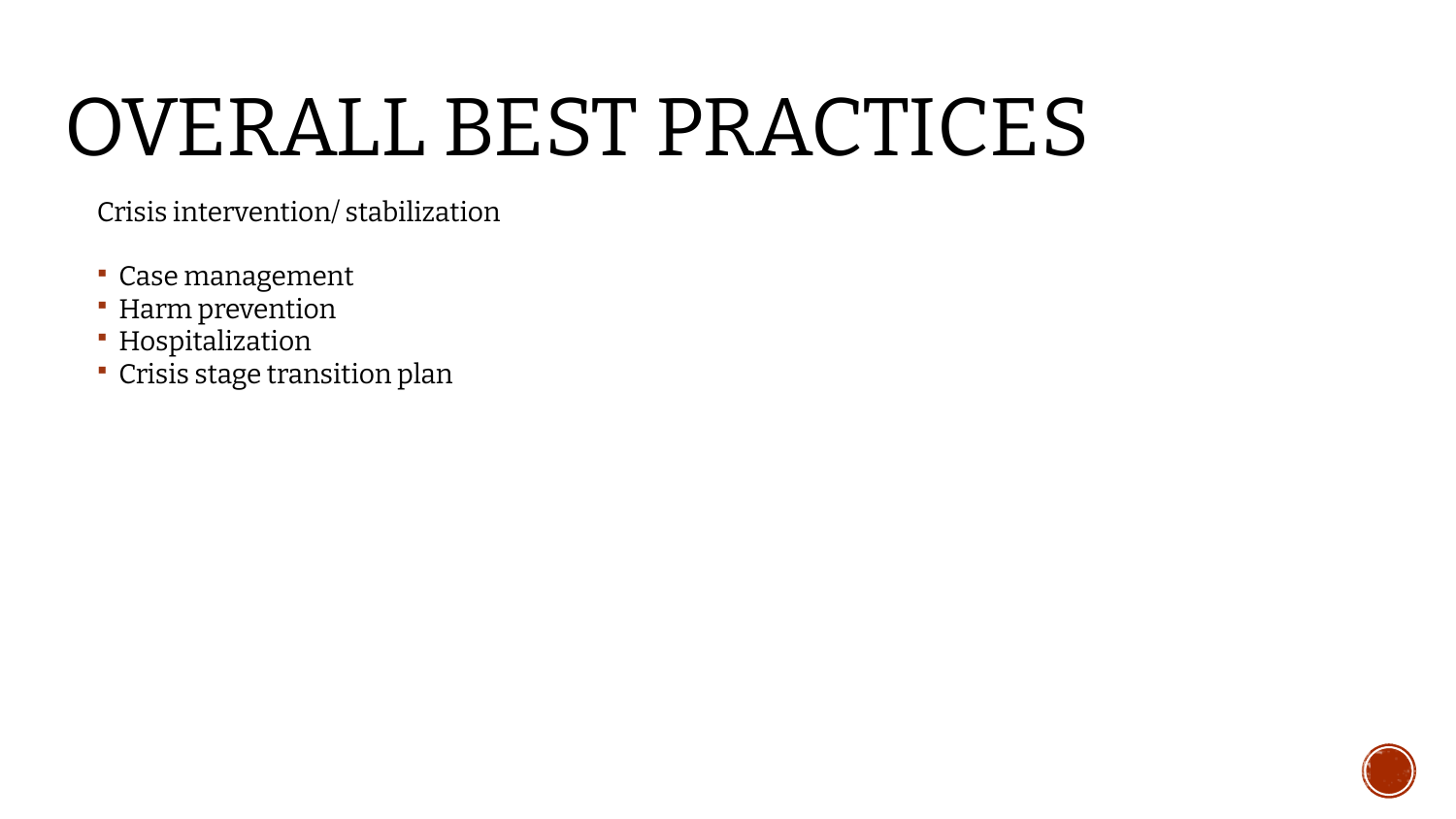

# Overall Best Practices
Crisis intervention/ stabilization

Case management
Harm prevention
Hospitalization
Crisis stage transition plan